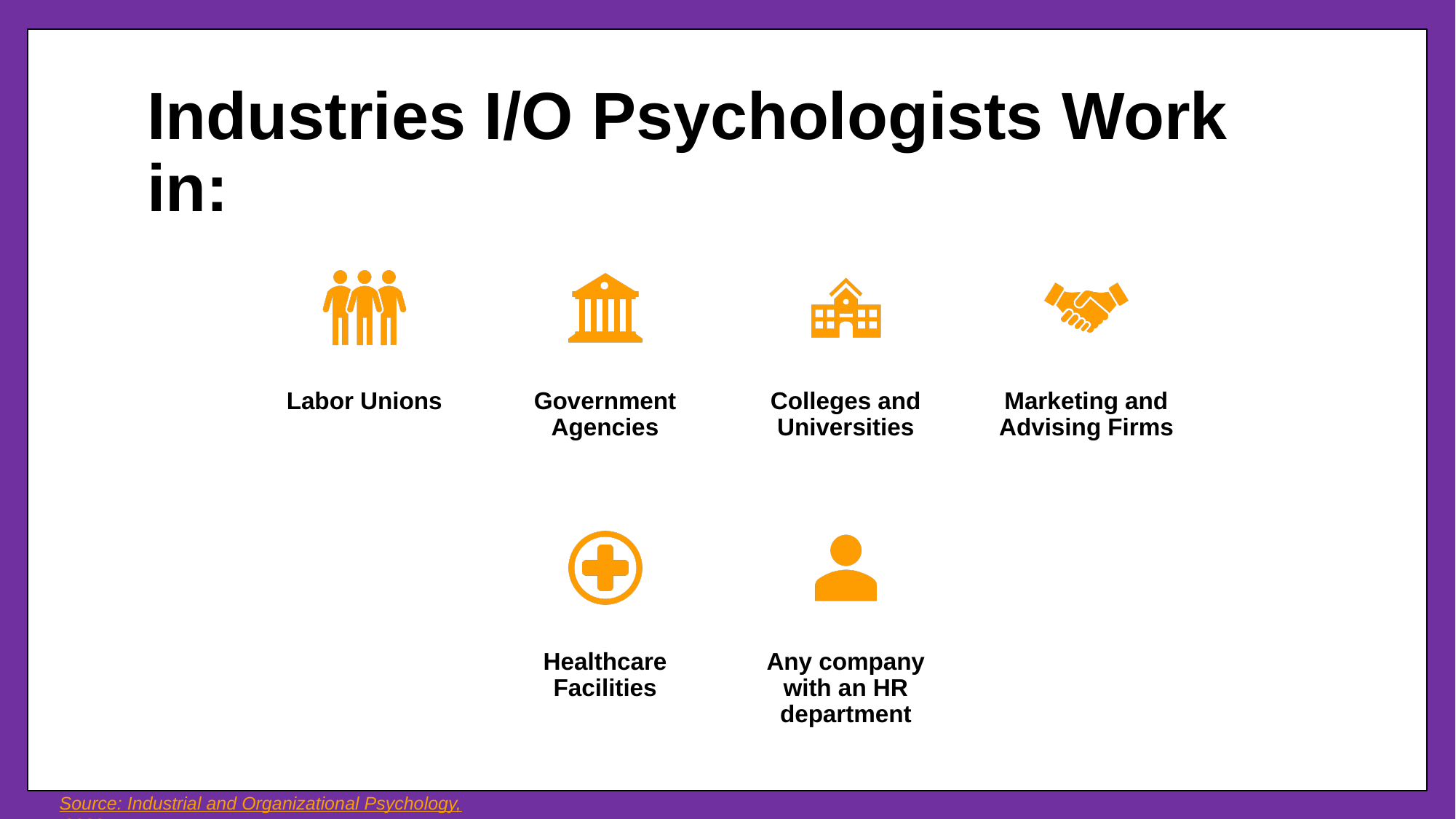

# Industries I/O Psychologists Work in:
Labor Unions
Government Agencies
Colleges and Universities
Marketing and Advising Firms
Healthcare Facilities
Any company with an HR department
Source: Industrial and Organizational Psychology, 2022